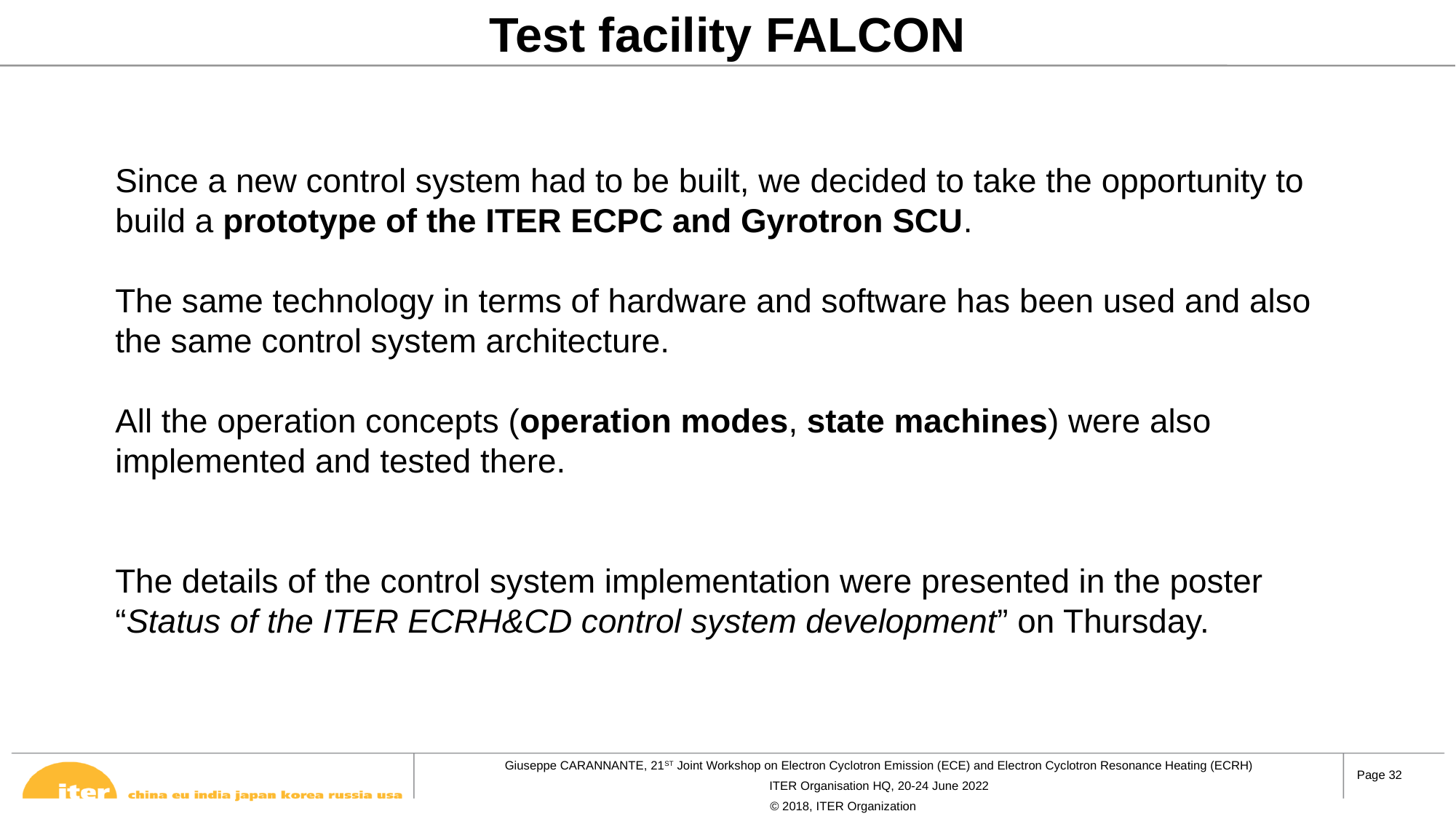

# Test facility FALCON
Since a new control system had to be built, we decided to take the opportunity to build a prototype of the ITER ECPC and Gyrotron SCU.

The same technology in terms of hardware and software has been used and also the same control system architecture.

All the operation concepts (operation modes, state machines) were also implemented and tested there.

The details of the control system implementation were presented in the poster “Status of the ITER ECRH&CD control system development” on Thursday.